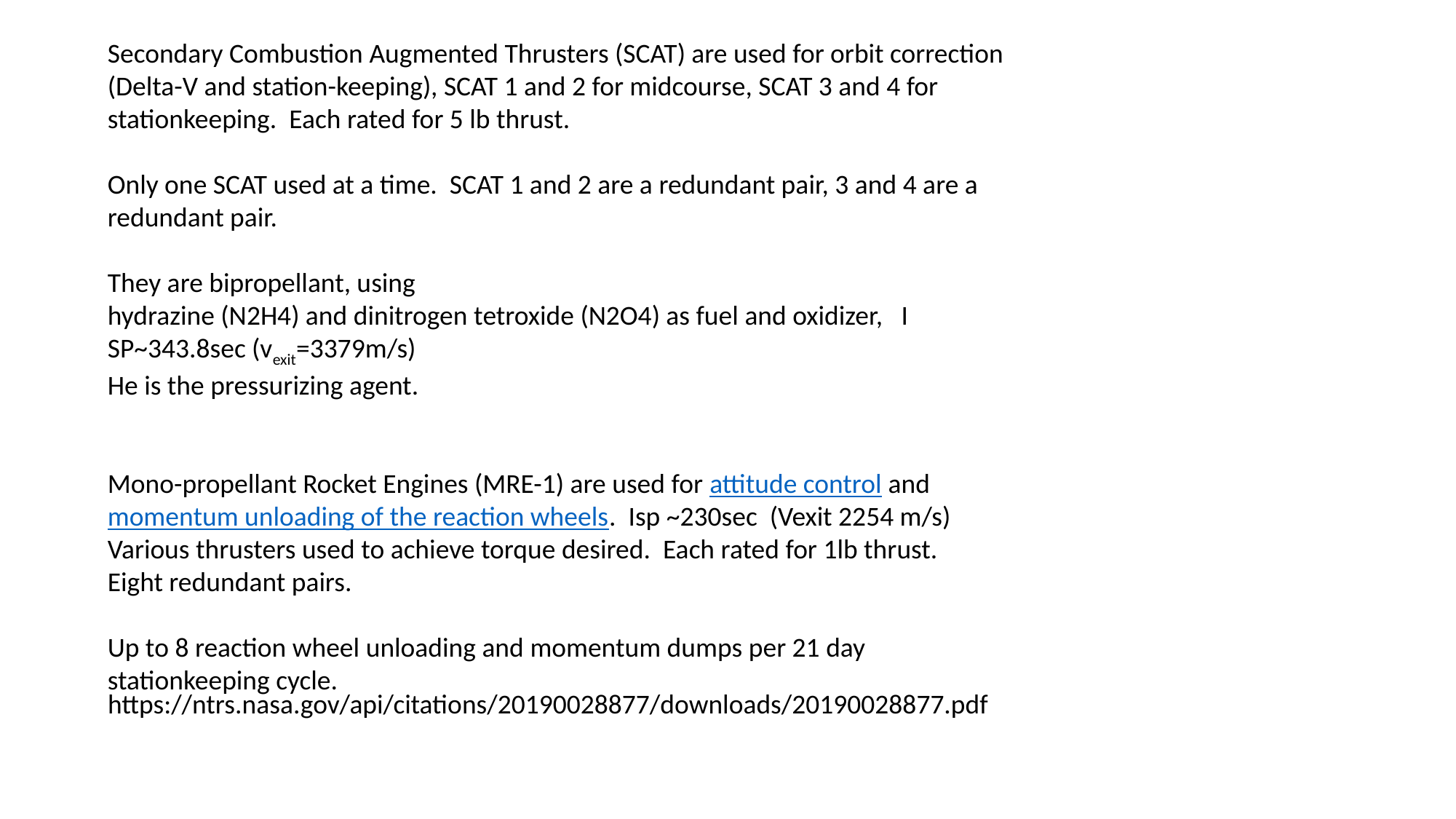

Secondary Combustion Augmented Thrusters (SCAT) are used for orbit correction (Delta-V and station-keeping), SCAT 1 and 2 for midcourse, SCAT 3 and 4 for stationkeeping.  Each rated for 5 lb thrust.

Only one SCAT used at a time.  SCAT 1 and 2 are a redundant pair, 3 and 4 are a redundant pair.

They are bipropellant, using
hydrazine (N2H4) and dinitrogen tetroxide (N2O4) as fuel and oxidizer,   I SP~343.8sec (vexit=3379m/s)
He is the pressurizing agent.

Mono-propellant Rocket Engines (MRE-1) are used for attitude control and momentum unloading of the reaction wheels.  Isp ~230sec  (Vexit 2254 m/s)
Various thrusters used to achieve torque desired.  Each rated for 1lb thrust.
Eight redundant pairs.

Up to 8 reaction wheel unloading and momentum dumps per 21 day stationkeeping cycle.
https://ntrs.nasa.gov/api/citations/20190028877/downloads/20190028877.pdf